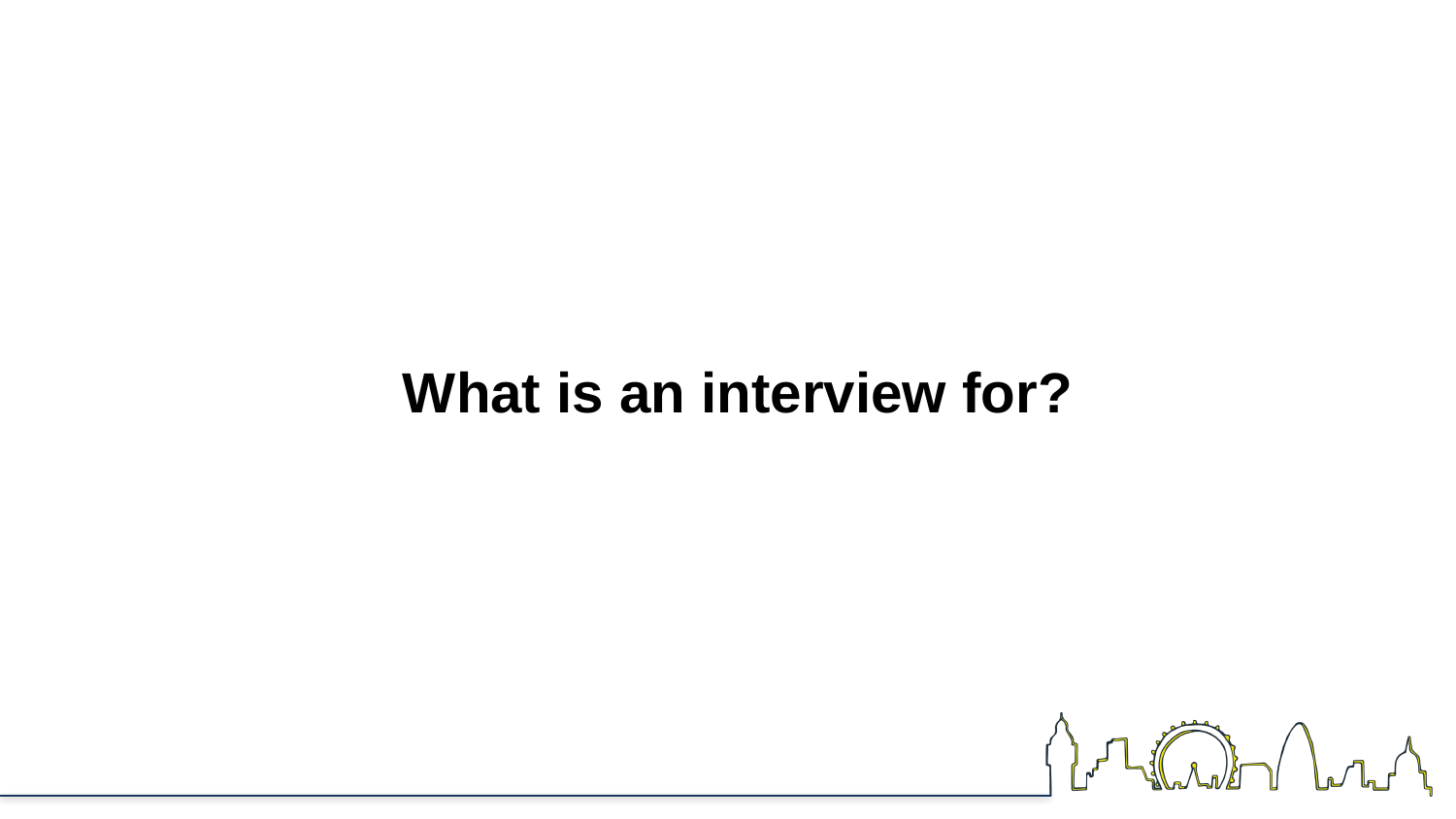

#

                    What is an interview for?